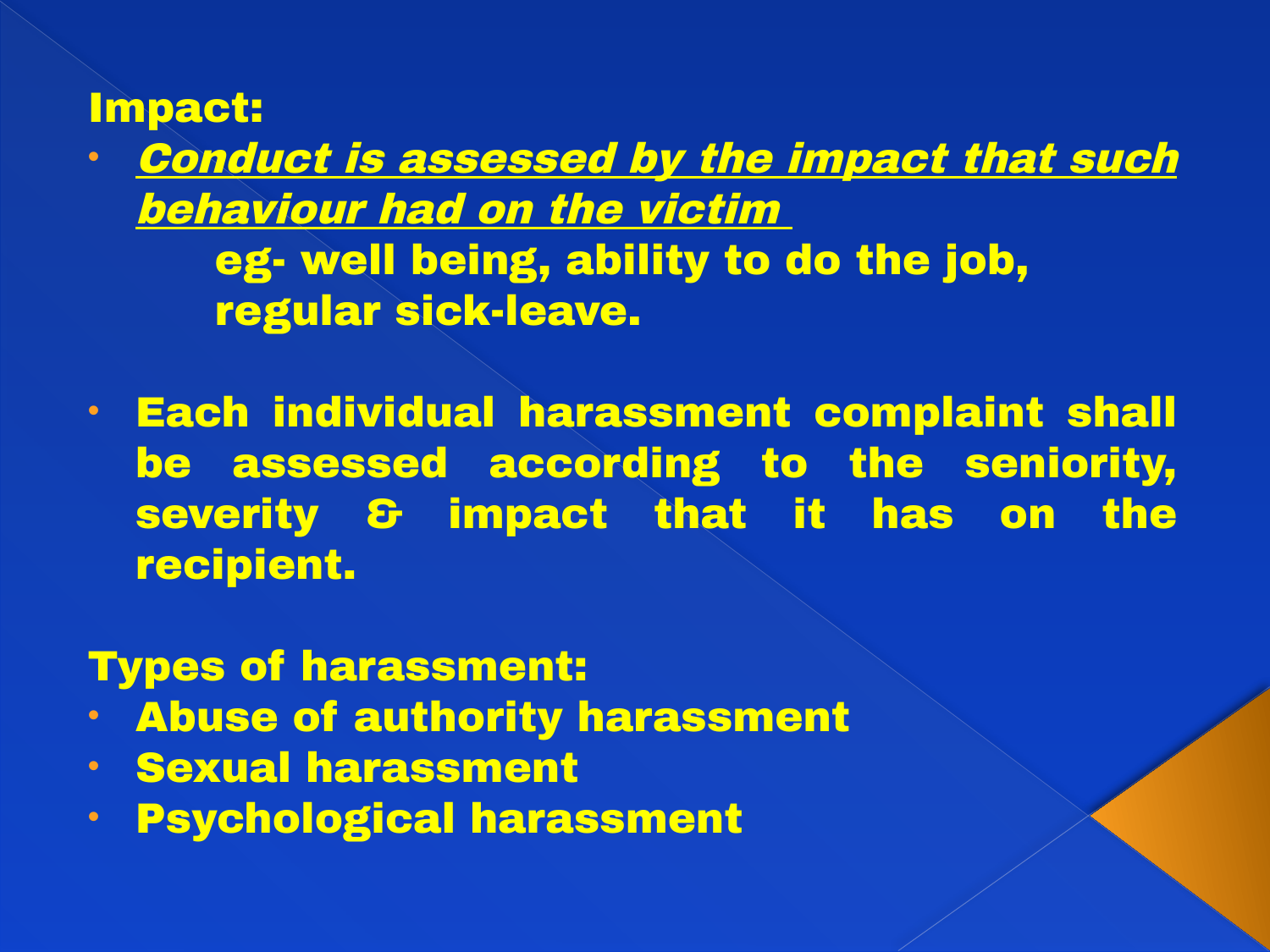

Impact:
Conduct is assessed by the impact that such behaviour had on the victim
	eg- well being, ability to do the job,
	regular sick-leave.

Each individual harassment complaint shall be assessed according to the seniority, severity & impact that it has on the recipient.

Types of harassment:
Abuse of authority harassment
Sexual harassment
Psychological harassment